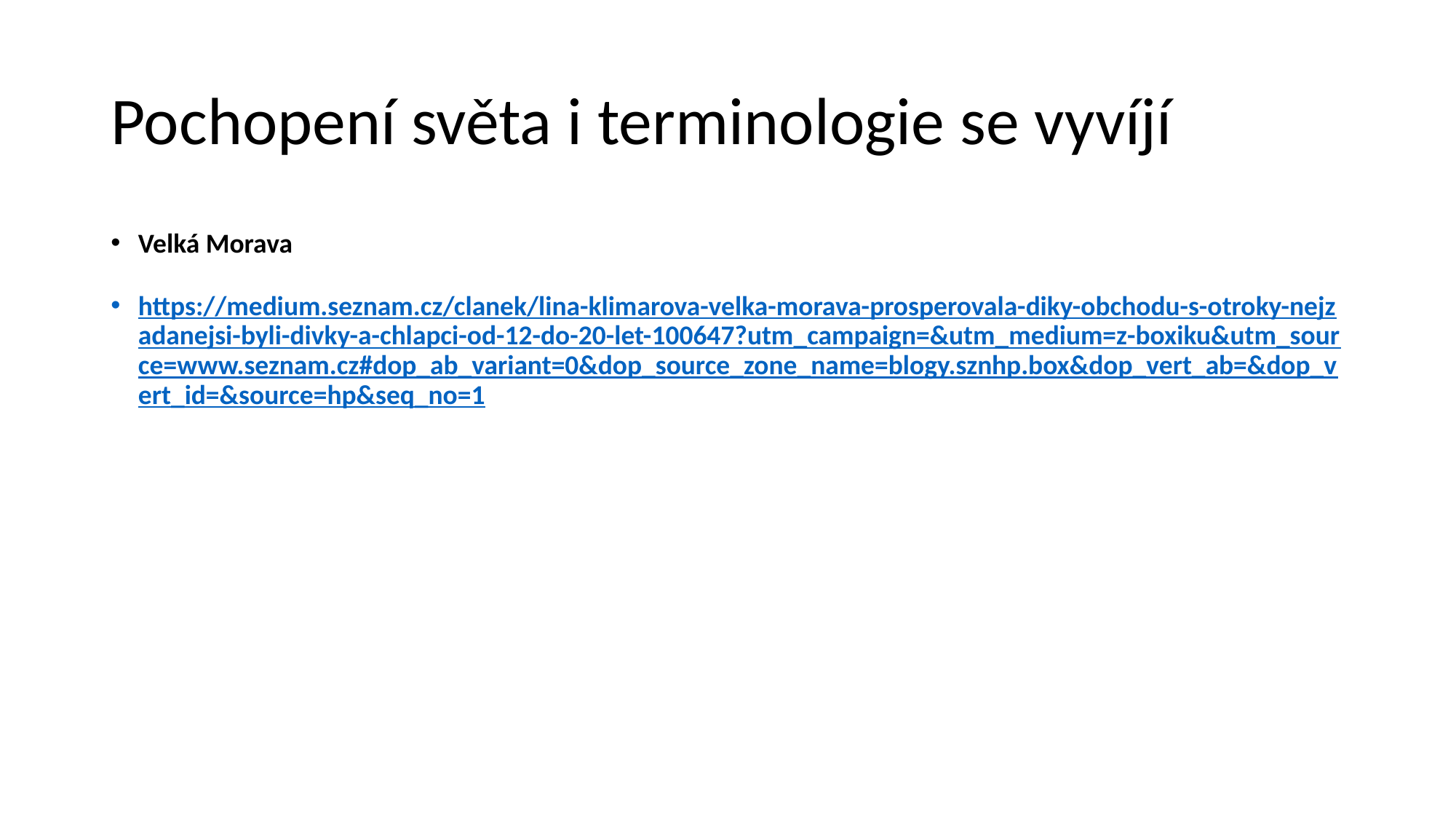

# Pochopení světa i terminologie se vyvíjí
Velká Morava
https://medium.seznam.cz/clanek/lina-klimarova-velka-morava-prosperovala-diky-obchodu-s-otroky-nejzadanejsi-byli-divky-a-chlapci-od-12-do-20-let-100647?utm_campaign=&utm_medium=z-boxiku&utm_source=www.seznam.cz#dop_ab_variant=0&dop_source_zone_name=blogy.sznhp.box&dop_vert_ab=&dop_vert_id=&source=hp&seq_no=1